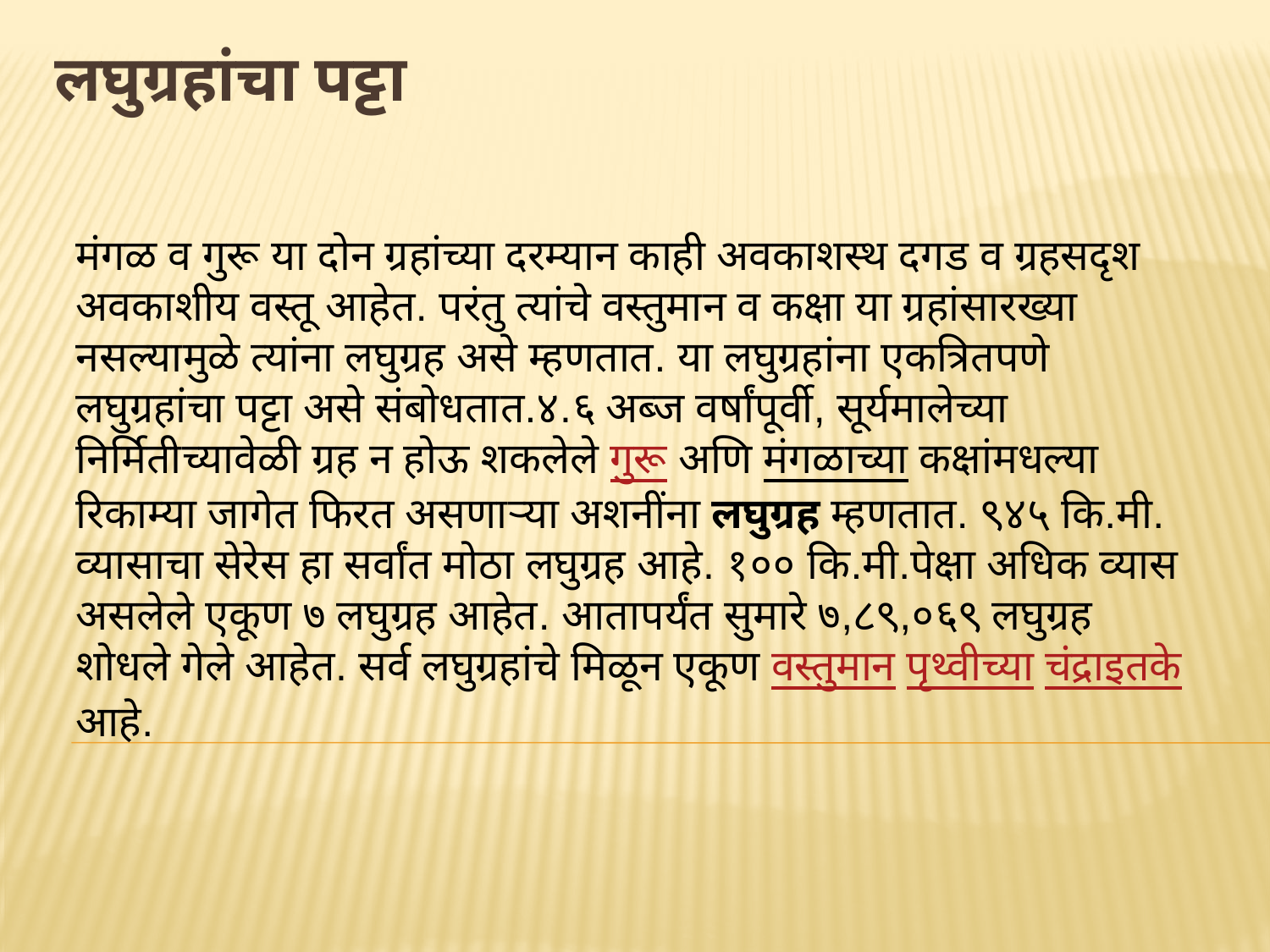

# लघुग्रहांचा पट्टा
मंगळ व गुरू या दोन ग्रहांच्या दरम्यान काही अवकाशस्थ दगड व ग्रहसदृश अवकाशीय वस्तू आहेत. परंतु त्यांचे वस्तुमान व कक्षा या ग्रहांसारख्या नसल्यामुळे त्यांना लघुग्रह असे म्हणतात. या लघुग्रहांना एकत्रितपणे लघुग्रहांचा पट्टा असे संबोधतात.४.६ अब्ज वर्षांपूर्वी, सूर्यमालेच्या निर्मितीच्यावेळी ग्रह न होऊ शकलेले गुरू अणि मंगळाच्या कक्षांमधल्या रिकाम्या जागेत फिरत असणाऱ्या अशनींना लघुग्रह म्हणतात. ९४५ कि.मी. व्यासाचा सेरेस हा सर्वांत मोठा लघुग्रह आहे. १०० कि.मी.पेक्षा अधिक व्यास असलेले एकूण ७ लघुग्रह आहेत. आतापर्यंत सुमारे ७,८९,०६९ लघुग्रह शोधले गेले आहेत. सर्व लघुग्रहांचे मिळून एकूण वस्तुमान पृथ्वीच्या चंद्राइतके आहे.